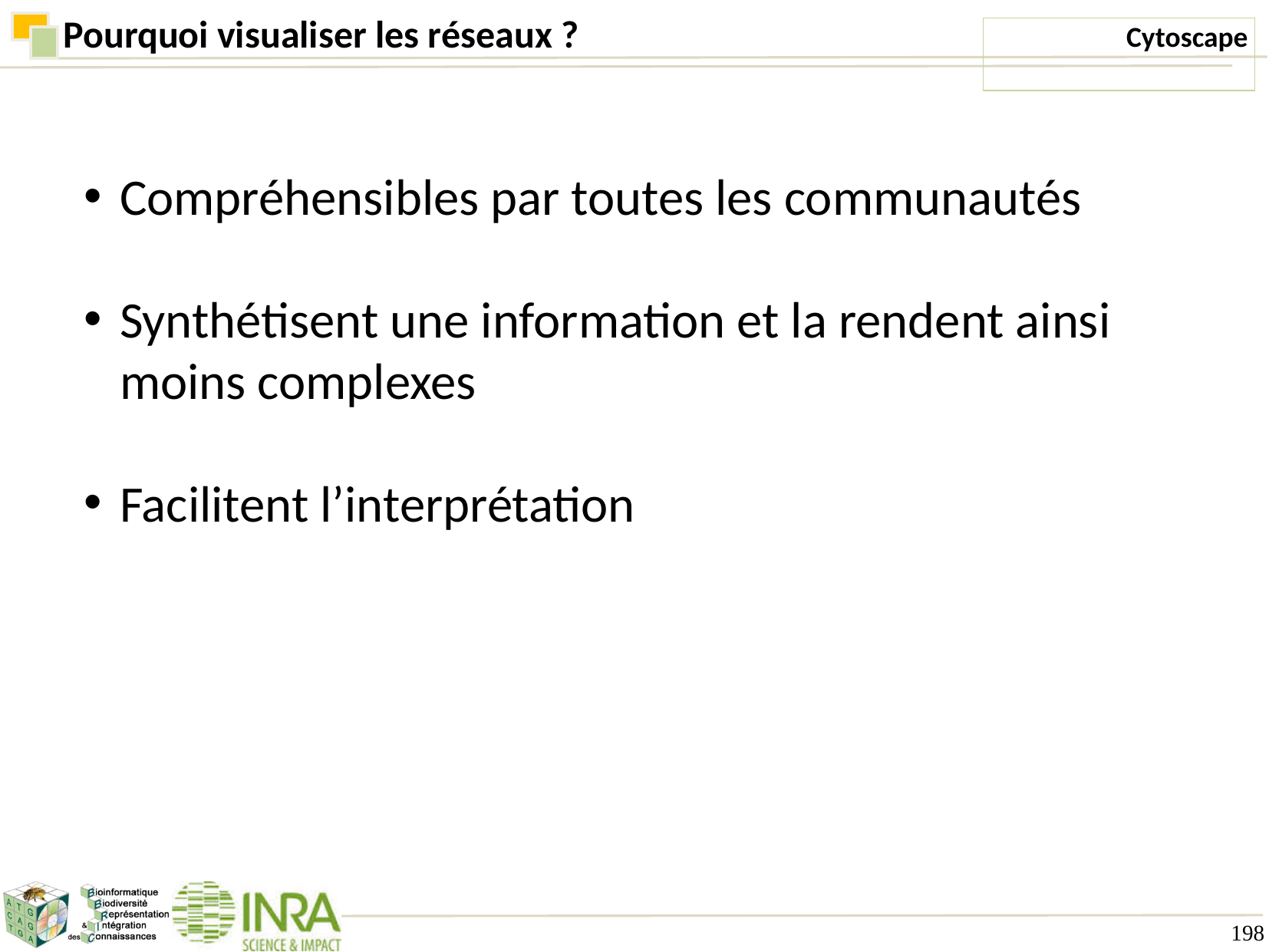

# Pourquoi visualiser les réseaux ?
Compréhensibles par toutes les communautés

Synthétisent une information et la rendent ainsi moins complexes

Facilitent l’interprétation

198